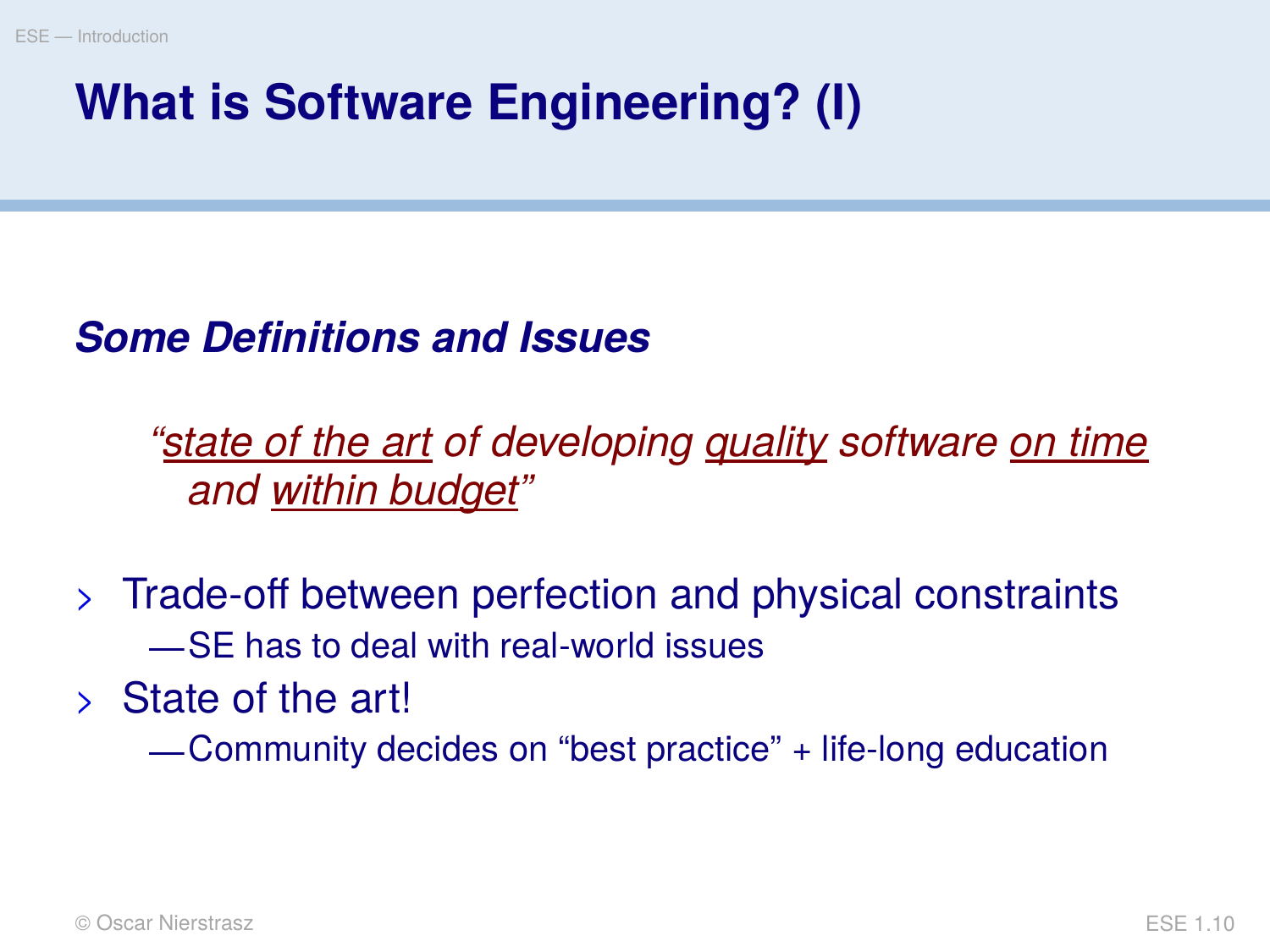

ESE — Introduction
# What is Software Engineering? (I)
Some Definitions and Issues

“state of the art of developing quality software on time and within budget”

Trade-off between perfection and physical constraints
SE has to deal with real-world issues
State of the art!
Community decides on “best practice” + life-long education
© Oscar Nierstrasz
ESE 1.10